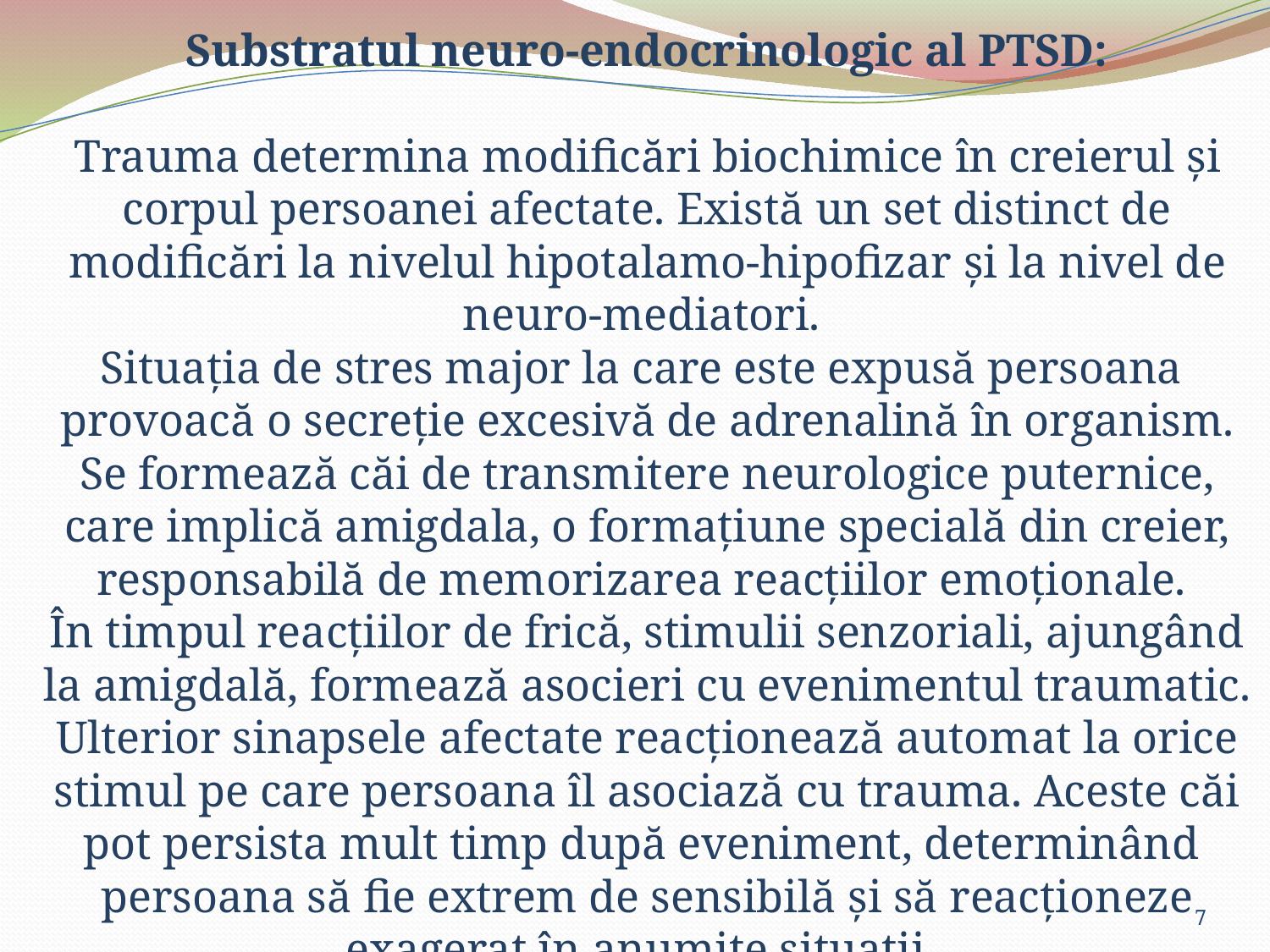

Substratul neuro-endocrinologic al PTSD:
Trauma determina modificări biochimice în creierul și corpul persoanei afectate. Există un set distinct de modificări la nivelul hipotalamo-hipofizar și la nivel de neuro-mediatori.
Situația de stres major la care este expusă persoana  provoacă o secreție excesivă de adrenalină în organism. Se formează căi de transmitere neurologice puternice, care implică amigdala, o formațiune specială din creier, responsabilă de memorizarea reacțiilor emoționale.
În timpul reacțiilor de frică, stimulii senzoriali, ajungând la amigdală, formează asocieri cu evenimentul traumatic. Ulterior sinapsele afectate reacționează automat la orice stimul pe care persoana îl asociază cu trauma. Aceste căi pot persista mult timp după eveniment, determinând  persoana să fie extrem de sensibilă și să reacționeze exagerat în anumite situații.

7